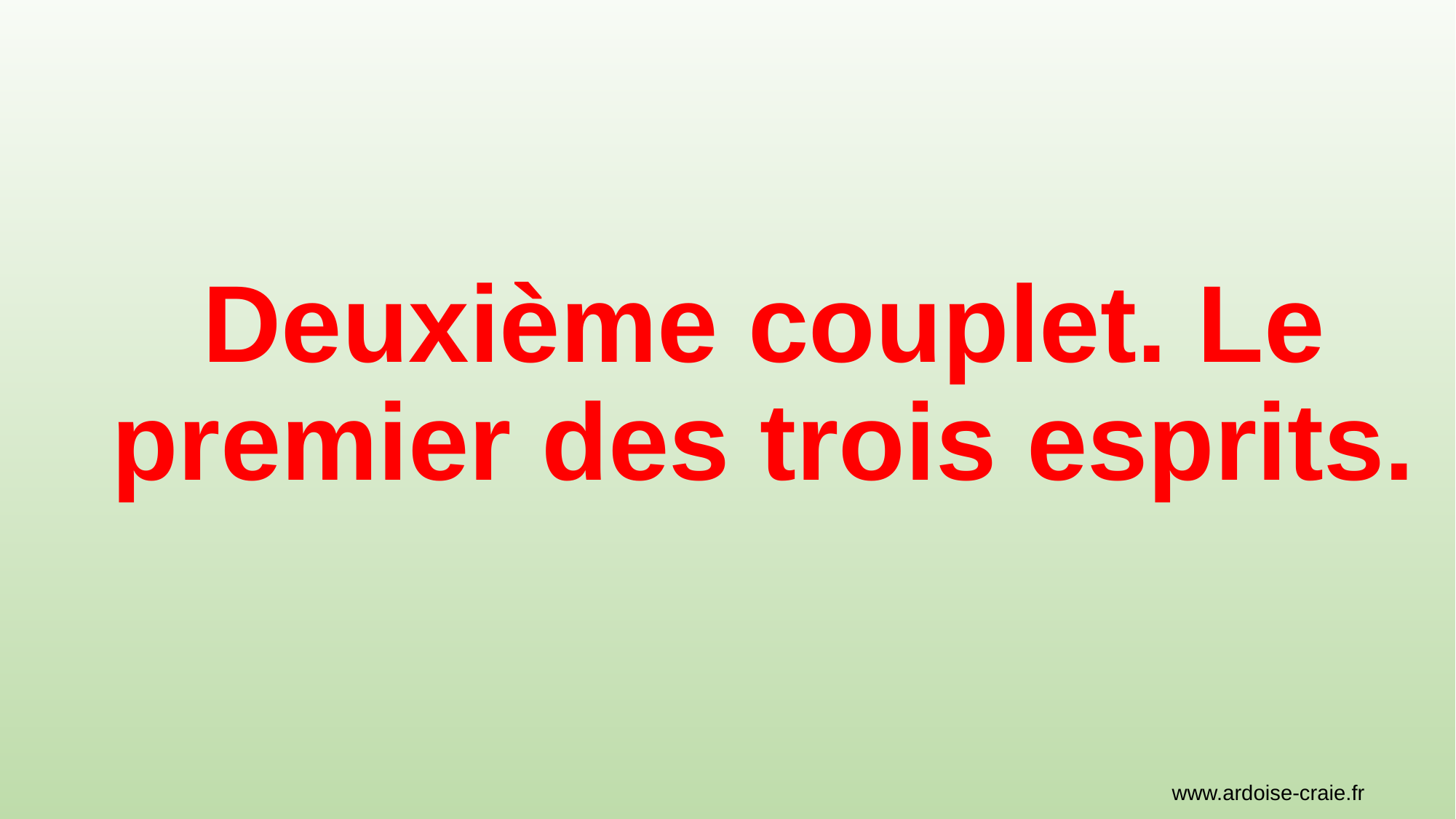

# Deuxième couplet. Le premier des trois esprits.
www.ardoise-craie.fr